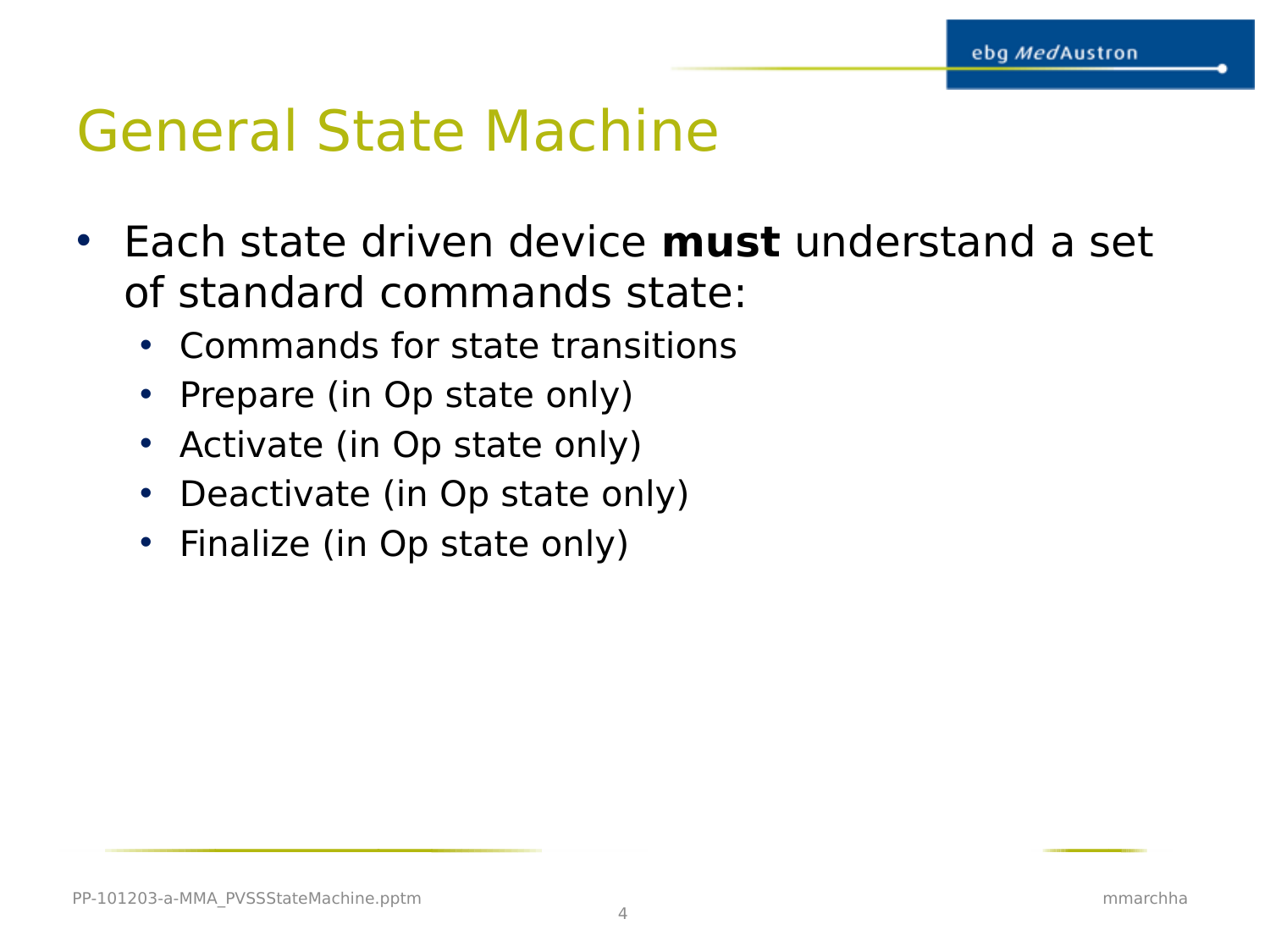

# General State Machine
Each state driven device must understand a set of standard commands state:
Commands for state transitions
Prepare (in Op state only)
Activate (in Op state only)
Deactivate (in Op state only)
Finalize (in Op state only)
PP-101203-a-MMA_PVSSStateMachine.pptm
mmarchha
4